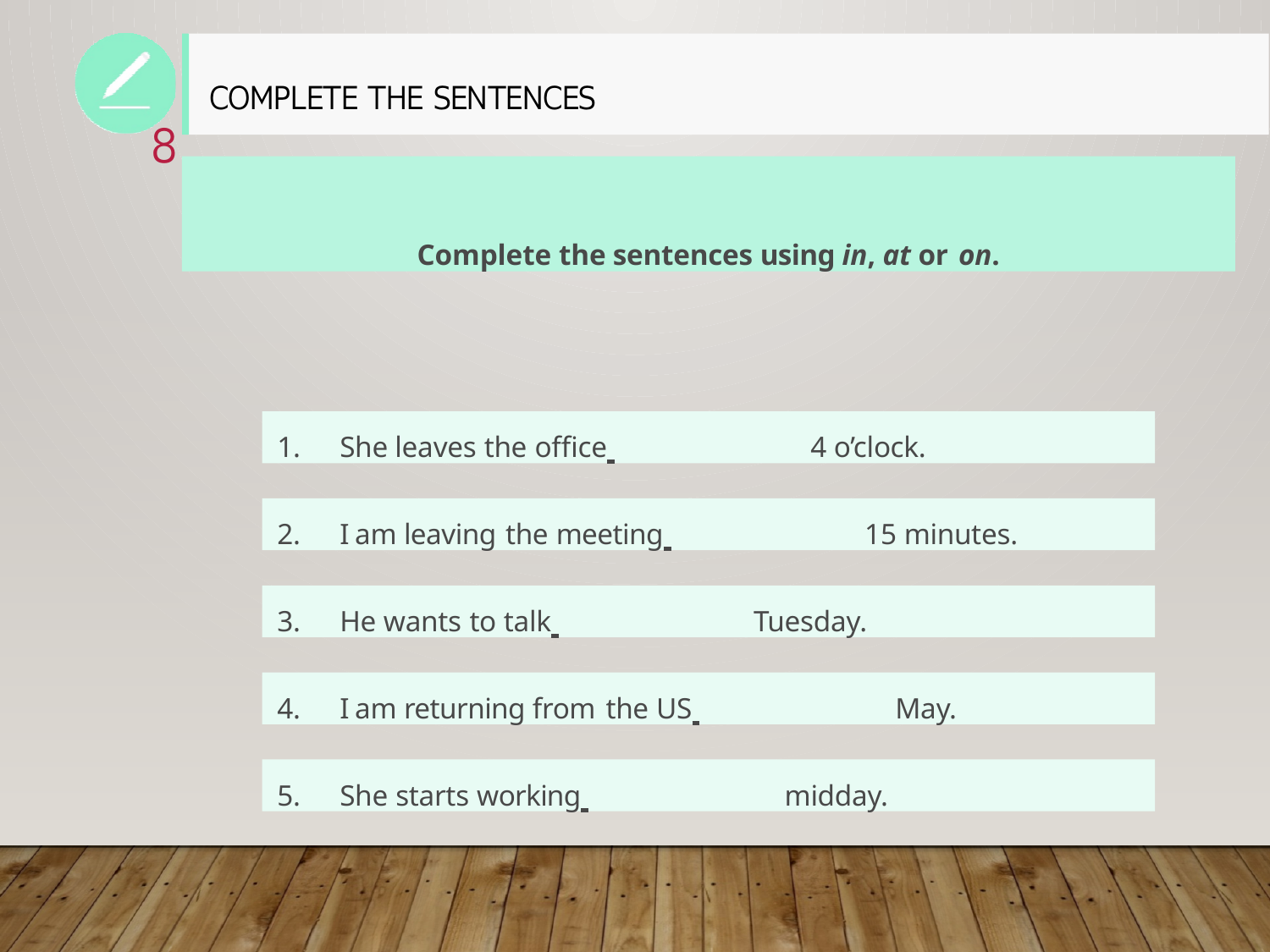

# Complete the sentences
8

Complete the sentences using in, at or on.
1.	She leaves the office 	4 o’clock.
2.	I am leaving the meeting 	15 minutes.
3.	He wants to talk 	Tuesday.
4.	I am returning from the US 	May.
5.	She starts working 	midday.